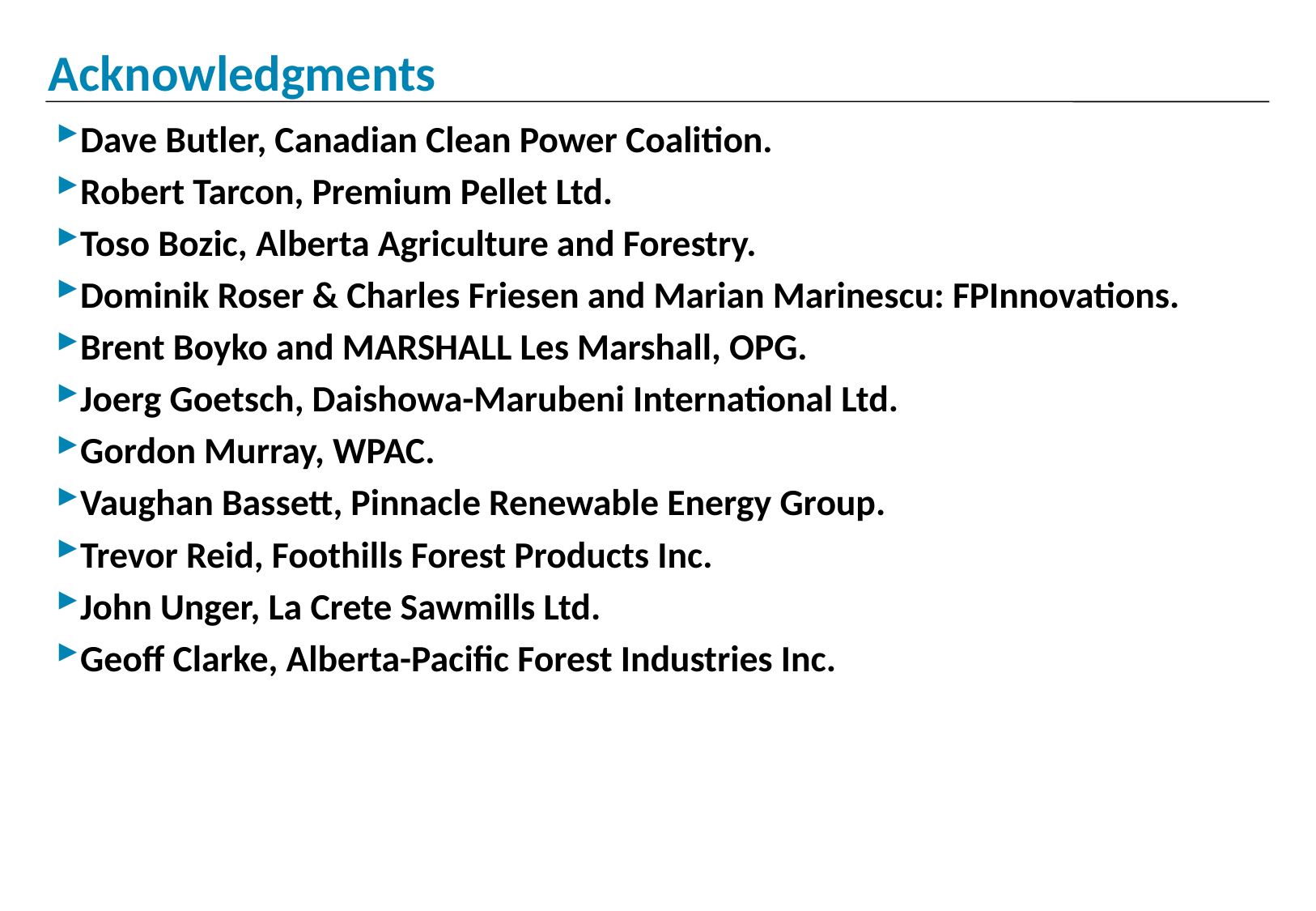

# Acknowledgments

Dave Butler, Canadian Clean Power Coalition.
Robert Tarcon, Premium Pellet Ltd.
Toso Bozic, Alberta Agriculture and Forestry.
Dominik Roser & Charles Friesen and Marian Marinescu: FPInnovations.
Brent Boyko and MARSHALL Les Marshall, OPG.
Joerg Goetsch, Daishowa-Marubeni International Ltd.
Gordon Murray, WPAC.
Vaughan Bassett, Pinnacle Renewable Energy Group.
Trevor Reid, Foothills Forest Products Inc.
John Unger, La Crete Sawmills Ltd.
Geoff Clarke, Alberta-Pacific Forest Industries Inc.